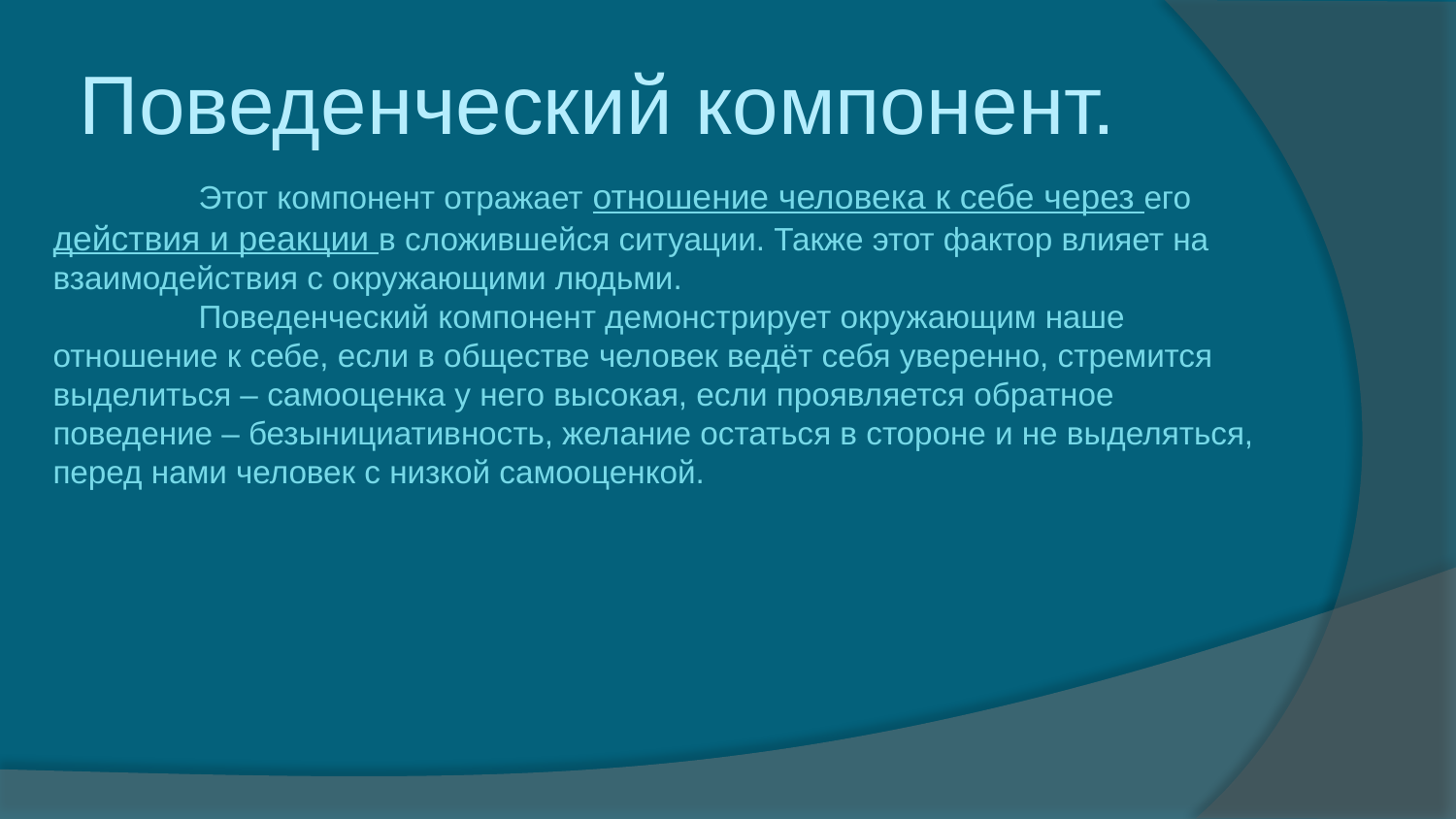

# Поведенческий компонент.
	Этот компонент отражает отношение человека к себе через его действия и реакции в сложившейся ситуации. Также этот фактор влияет на взаимодействия с окружающими людьми.
	Поведенческий компонент демонстрирует окружающим наше отношение к себе, если в обществе человек ведёт себя уверенно, стремится выделиться – самооценка у него высокая, если проявляется обратное поведение – безынициативность, желание остаться в стороне и не выделяться, перед нами человек с низкой самооценкой.